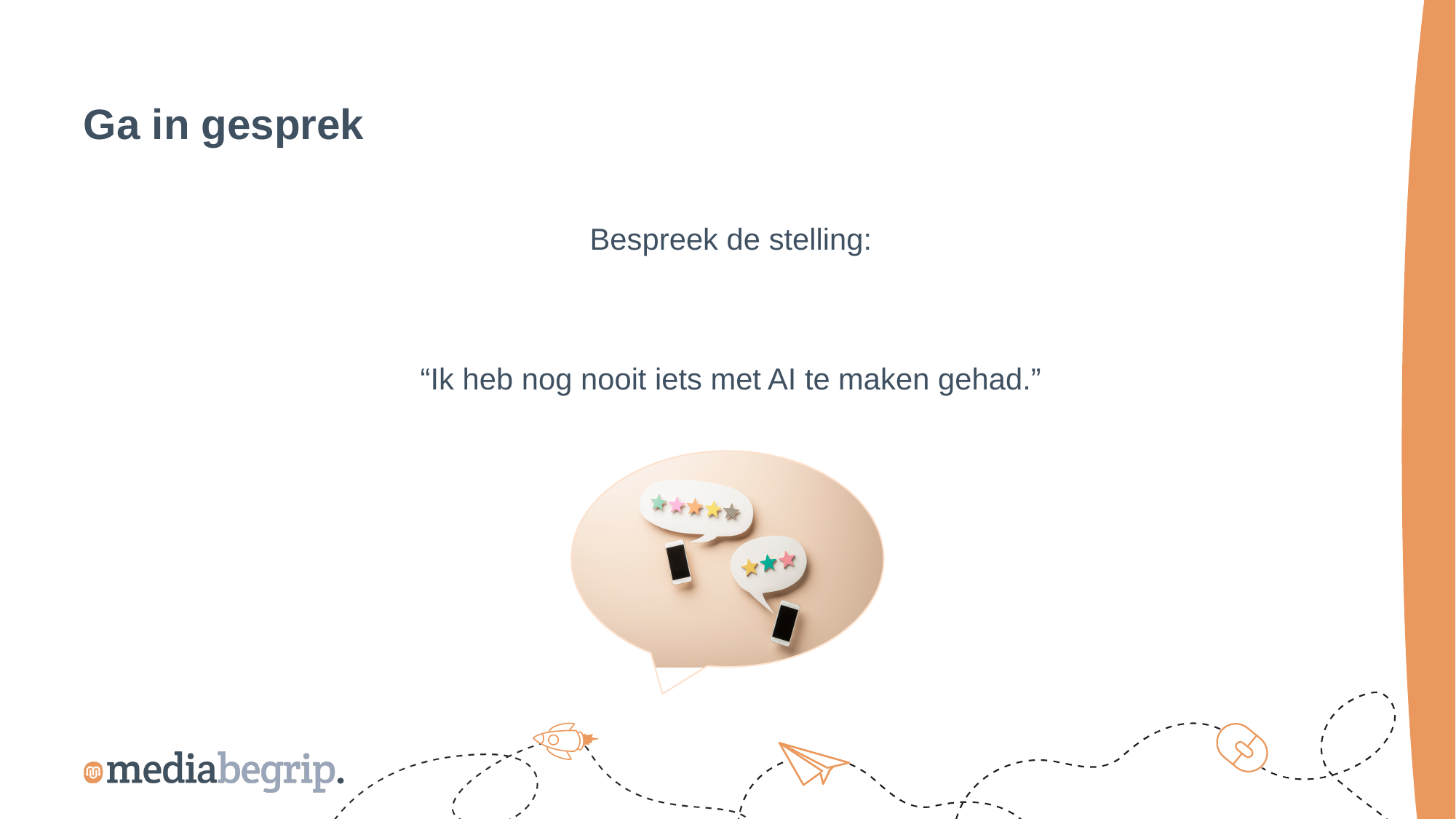

Ga in gesprek
Bespreek de stelling:

“Ik heb nog nooit iets met AI te maken gehad.”